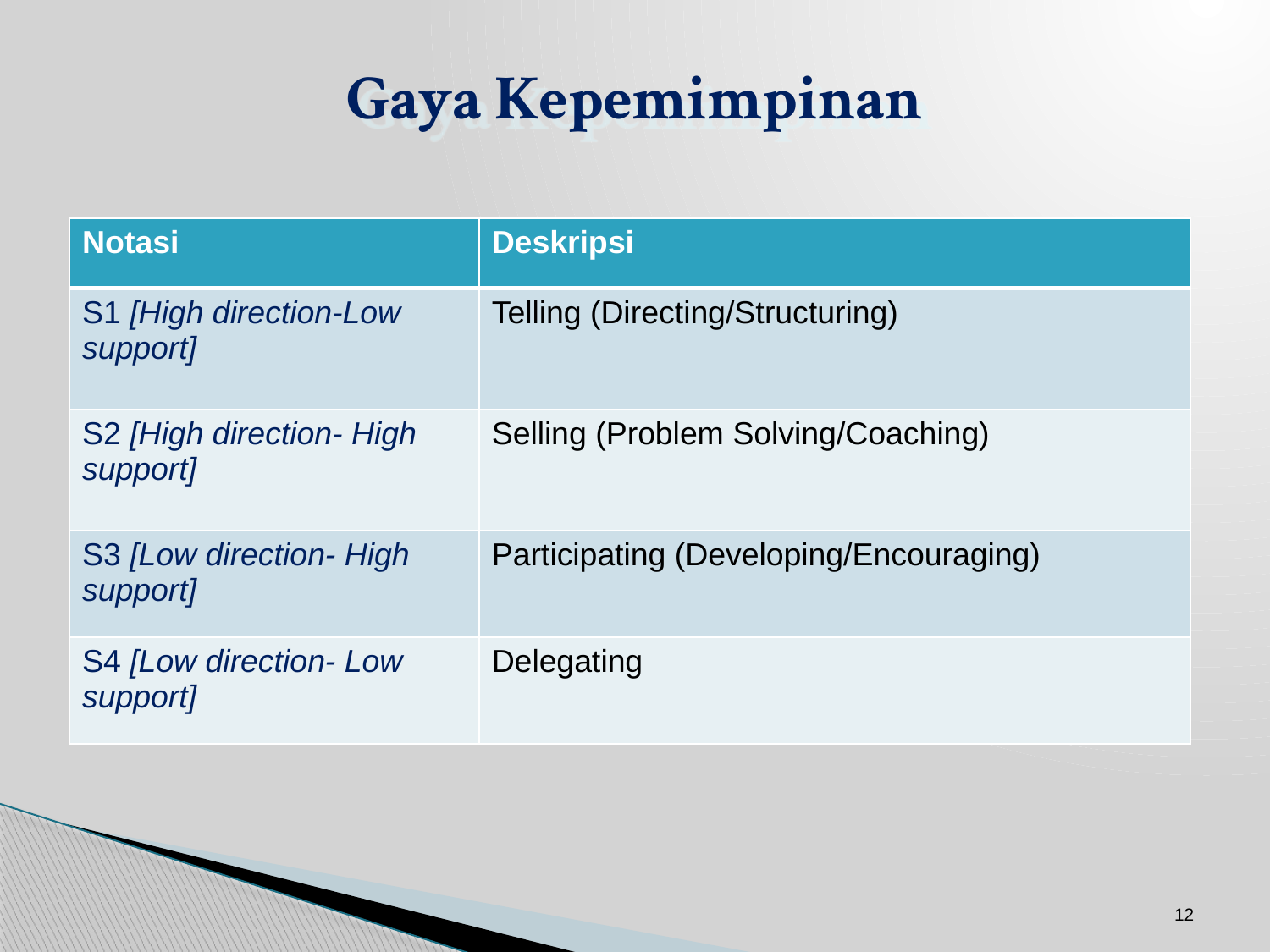

Gaya Kepemimpinan
| Notasi | Deskripsi |
| --- | --- |
| S1 [High direction-Low support] | Telling (Directing/Structuring) |
| S2 [High direction- High support] | Selling (Problem Solving/Coaching) |
| S3 [Low direction- High support] | Participating (Developing/Encouraging) |
| S4 [Low direction- Low support] | Delegating |
12